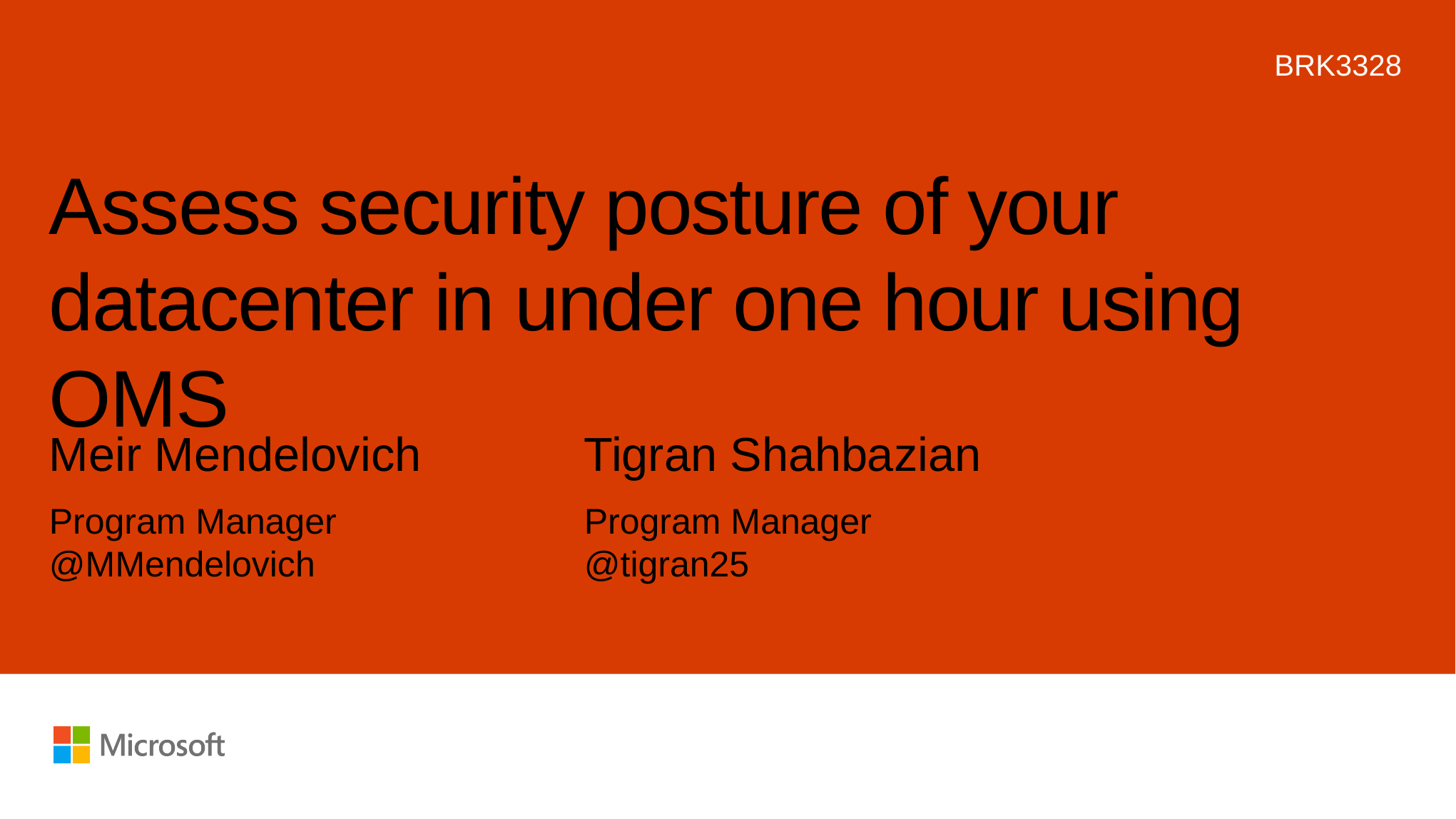

BRK3328
# Assess security posture of your datacenter in under one hour using OMS
Meir Mendelovich		Tigran Shahbazian
Program Manager			Program Manager
@MMendelovich			@tigran25